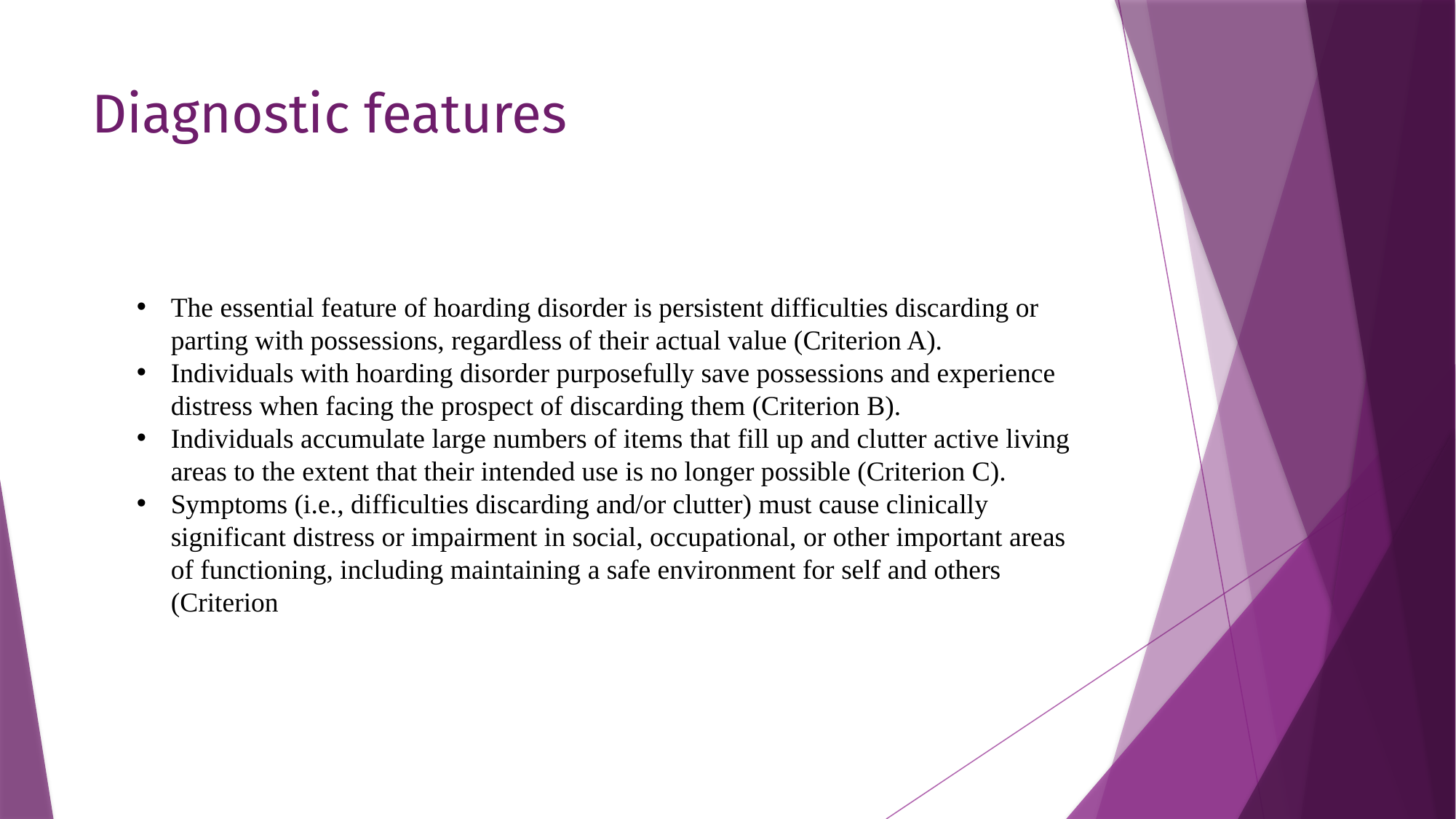

# Diagnostic features

The essential feature of hoarding disorder is persistent difficulties discarding or parting with possessions, regardless of their actual value (Criterion A).
Individuals with hoarding disorder purposefully save possessions and experience distress when facing the prospect of discarding them (Criterion B).
Individuals accumulate large numbers of items that fill up and clutter active living areas to the extent that their intended use is no longer possible (Criterion C).
Symptoms (i.e., difficulties discarding and/or clutter) must cause clinically significant distress or impairment in social, occupational, or other important areas of functioning, including maintaining a safe environment for self and others (Criterion